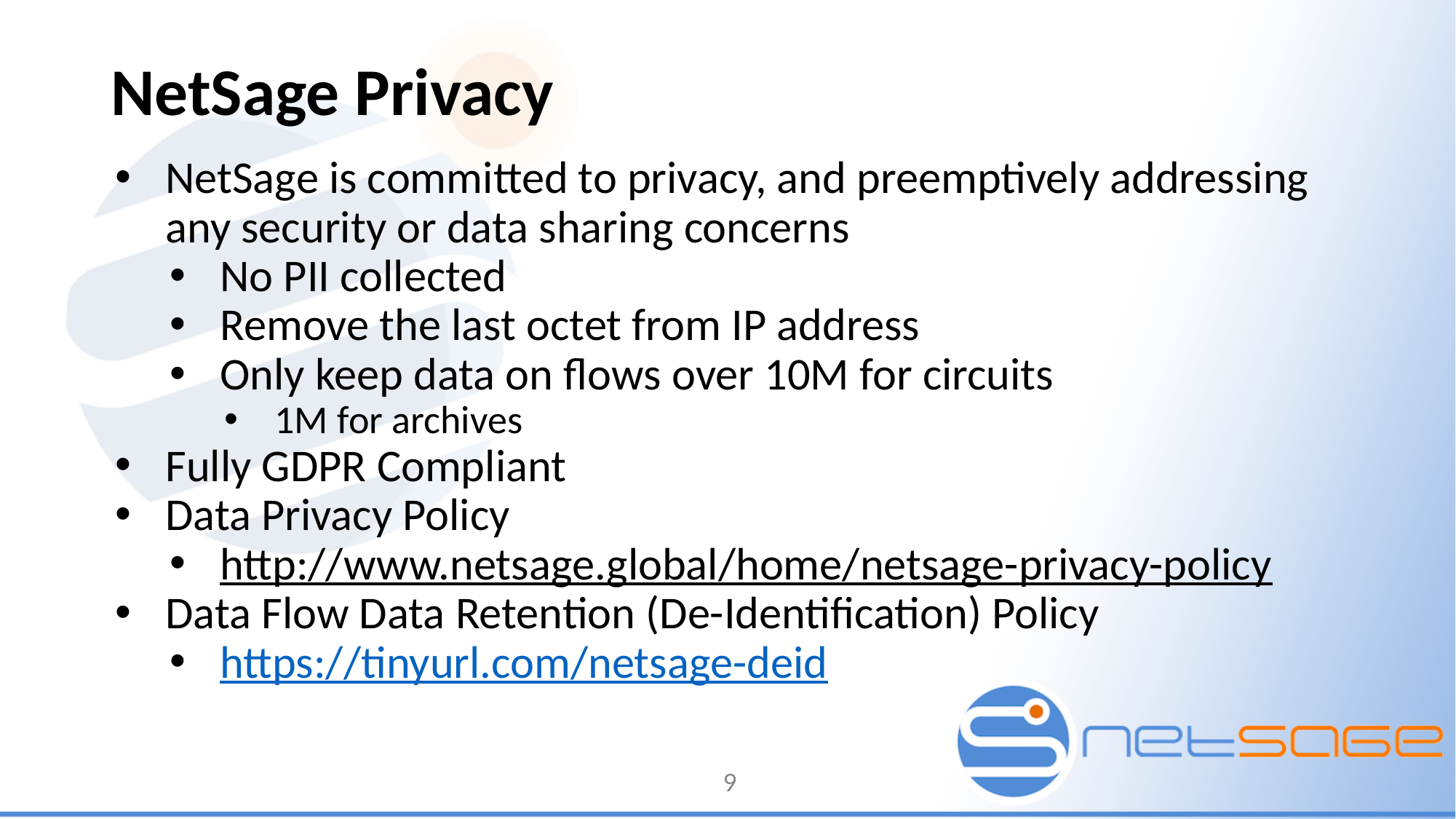

# NetSage Privacy
NetSage is committed to privacy, and preemptively addressing any security or data sharing concerns
No PII collected
Remove the last octet from IP address
Only keep data on flows over 10M for circuits
1M for archives
Fully GDPR Compliant
Data Privacy Policy
http://www.netsage.global/home/netsage-privacy-policy
Data Flow Data Retention (De-Identification) Policy
https://tinyurl.com/netsage-deid

9